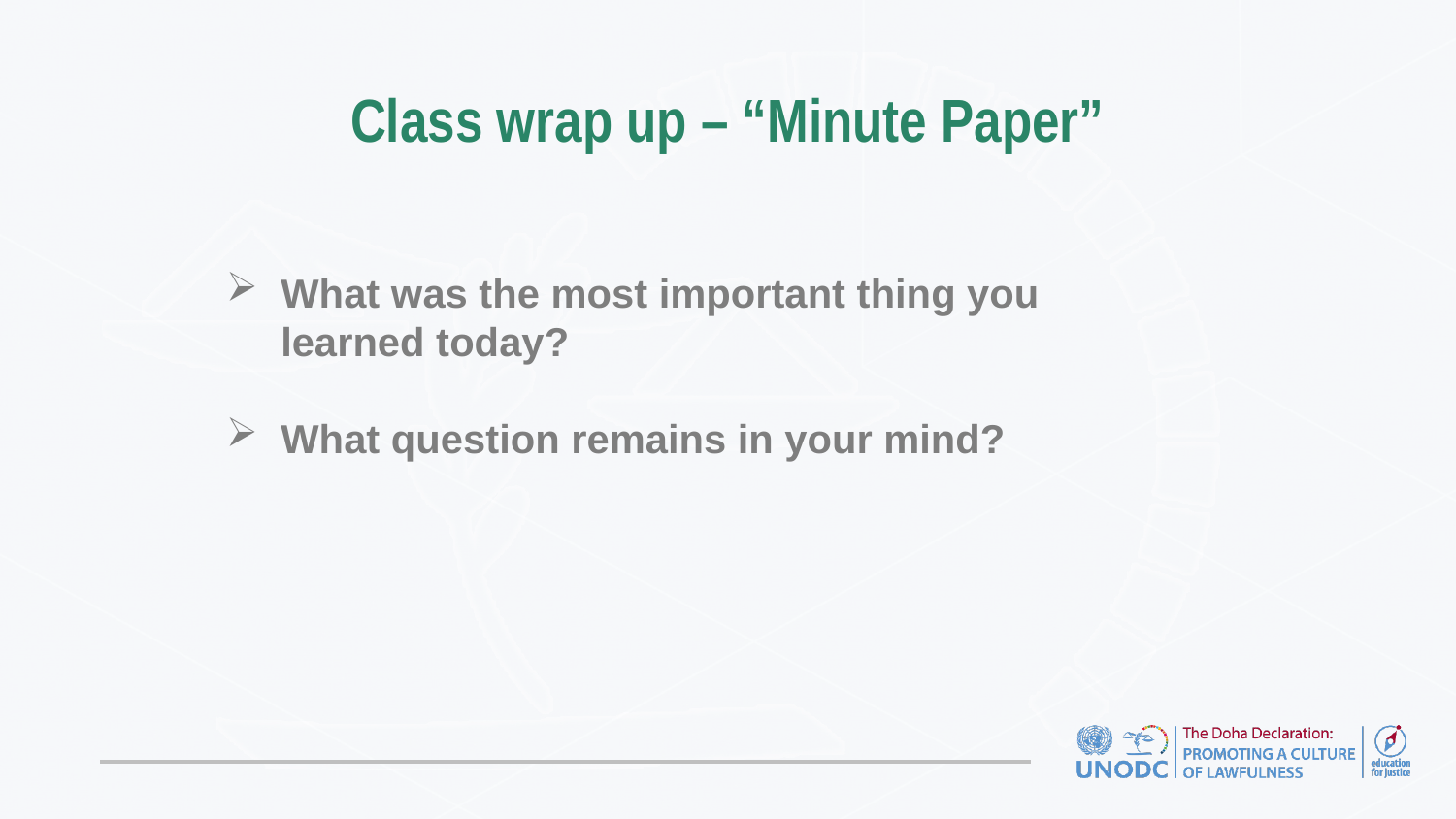

# Class wrap up – “Minute Paper”
What was the most important thing you learned today?

What question remains in your mind?